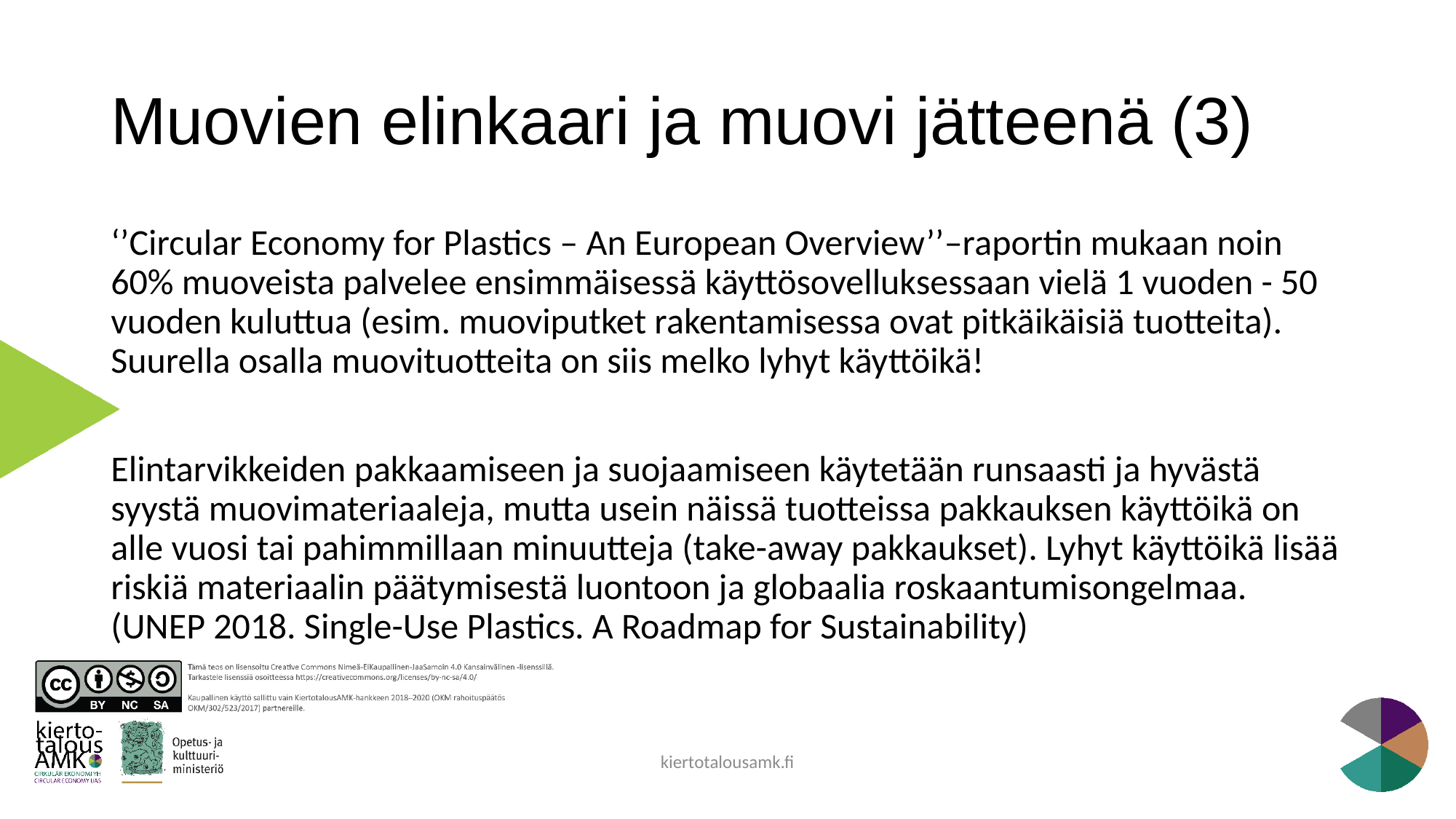

# Muovien elinkaari ja muovi jätteenä (3)
‘’Circular Economy for Plastics – An European Overview’’–raportin mukaan noin 60% muoveista palvelee ensimmäisessä käyttösovelluksessaan vielä 1 vuoden - 50 vuoden kuluttua (esim. muoviputket rakentamisessa ovat pitkäikäisiä tuotteita). Suurella osalla muovituotteita on siis melko lyhyt käyttöikä!

Elintarvikkeiden pakkaamiseen ja suojaamiseen käytetään runsaasti ja hyvästä syystä muovimateriaaleja, mutta usein näissä tuotteissa pakkauksen käyttöikä on alle vuosi tai pahimmillaan minuutteja (take-away pakkaukset). Lyhyt käyttöikä lisää riskiä materiaalin päätymisestä luontoon ja globaalia roskaantumisongelmaa. (UNEP 2018. Single-Use Plastics. A Roadmap for Sustainability)
kiertotalousamk.fi